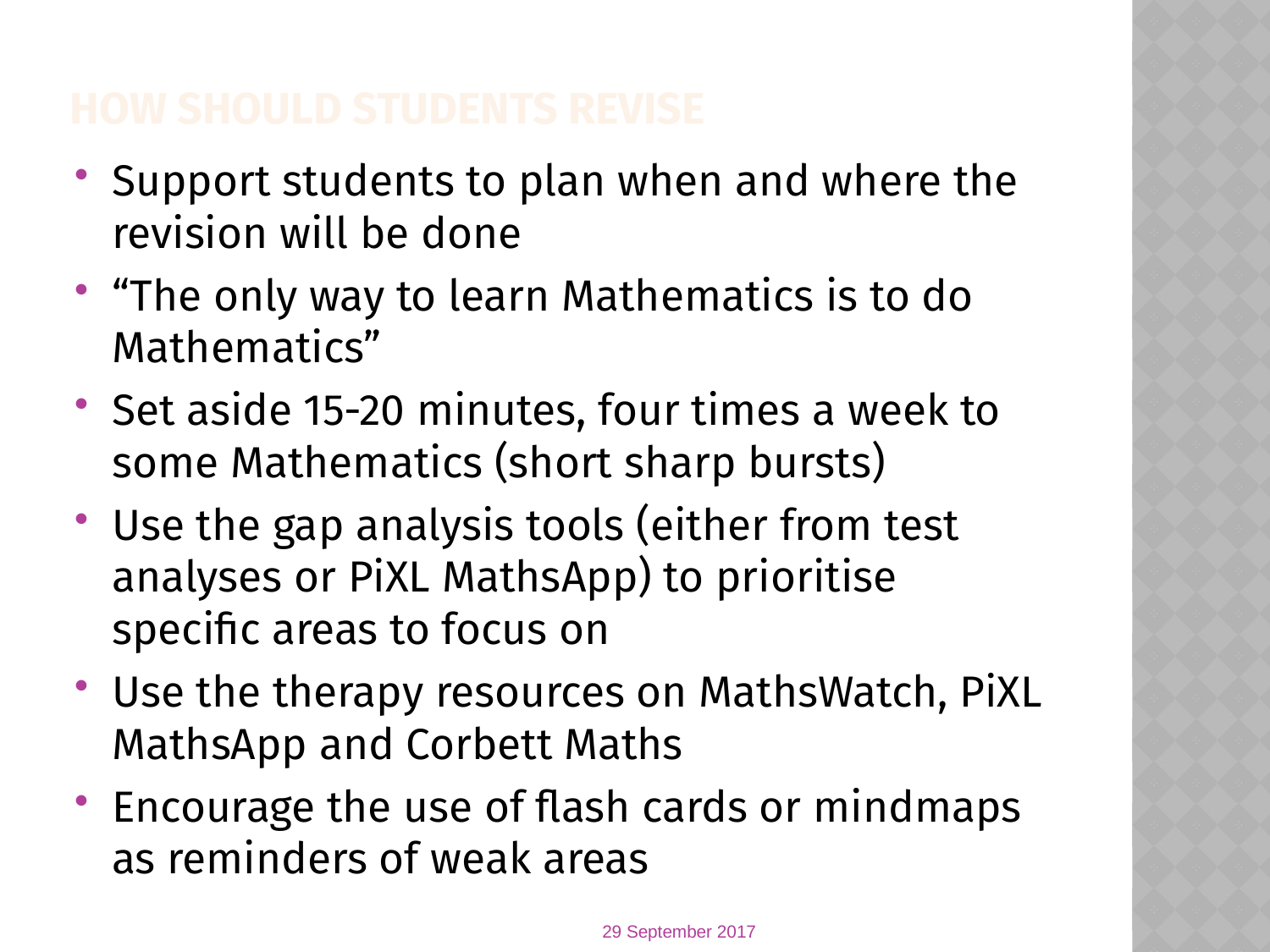

# How should students revise
Support students to plan when and where the revision will be done
“The only way to learn Mathematics is to do Mathematics”
Set aside 15-20 minutes, four times a week to some Mathematics (short sharp bursts)
Use the gap analysis tools (either from test analyses or PiXL MathsApp) to prioritise specific areas to focus on
Use the therapy resources on MathsWatch, PiXL MathsApp and Corbett Maths
Encourage the use of flash cards or mindmaps as reminders of weak areas

29 September 2017